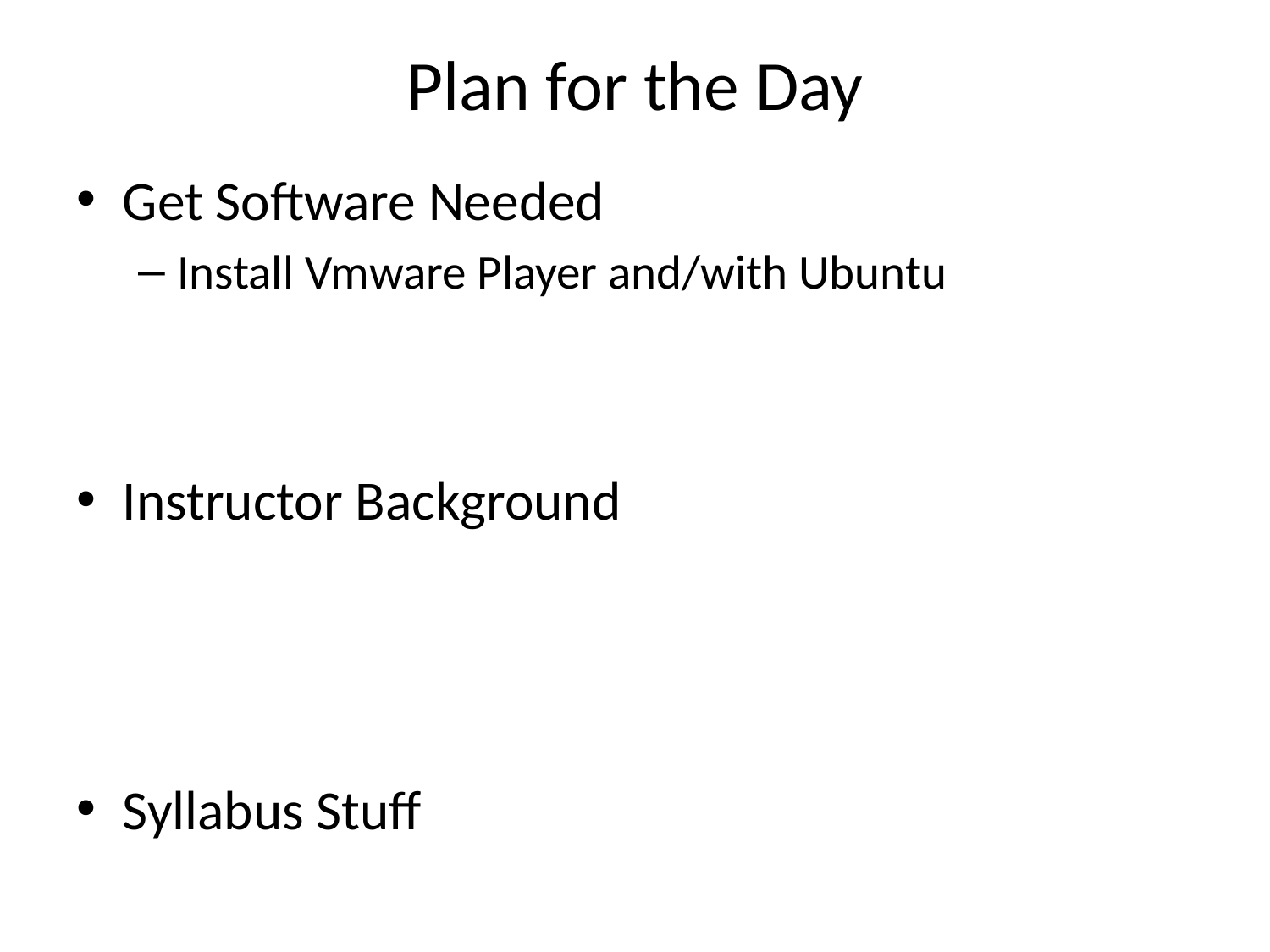

# Plan for the Day
Get Software Needed
Install Vmware Player and/with Ubuntu

Instructor Background

Syllabus Stuff